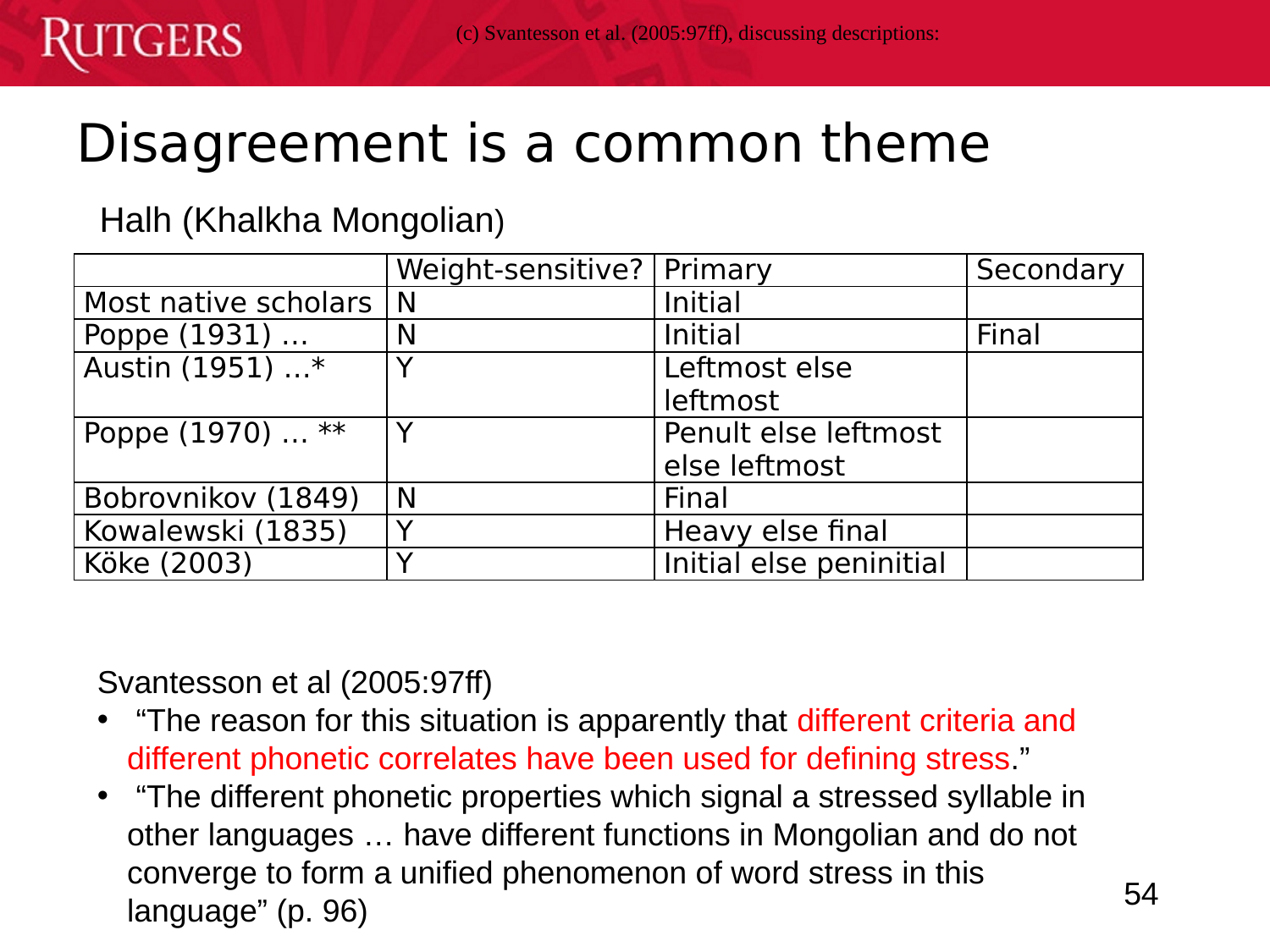

(c) Svantesson et al. (2005:97ff), discussing descriptions:
# Disagreement is a common theme
Halh (Khalkha Mongolian)
|  | Weight-sensitive? | Primary | Secondary |
| --- | --- | --- | --- |
| Most native scholars | N | Initial |  |
| Poppe (1931) … | N | Initial | Final |
| Austin (1951) …\* | Y | Leftmost else leftmost |  |
| Poppe (1970) … \*\* | Y | Penult else leftmost else leftmost |  |
| Bobrovnikov (1849) | N | Final |  |
| Kowalewski (1835) | Y | Heavy else final |  |
| Köke (2003) | Y | Initial else peninitial |  |
Svantesson et al (2005:97ff)
 “The reason for this situation is apparently that different criteria and different phonetic correlates have been used for defining stress.”
 “The different phonetic properties which signal a stressed syllable in other languages … have different functions in Mongolian and do not converge to form a unified phenomenon of word stress in this language” (p. 96)